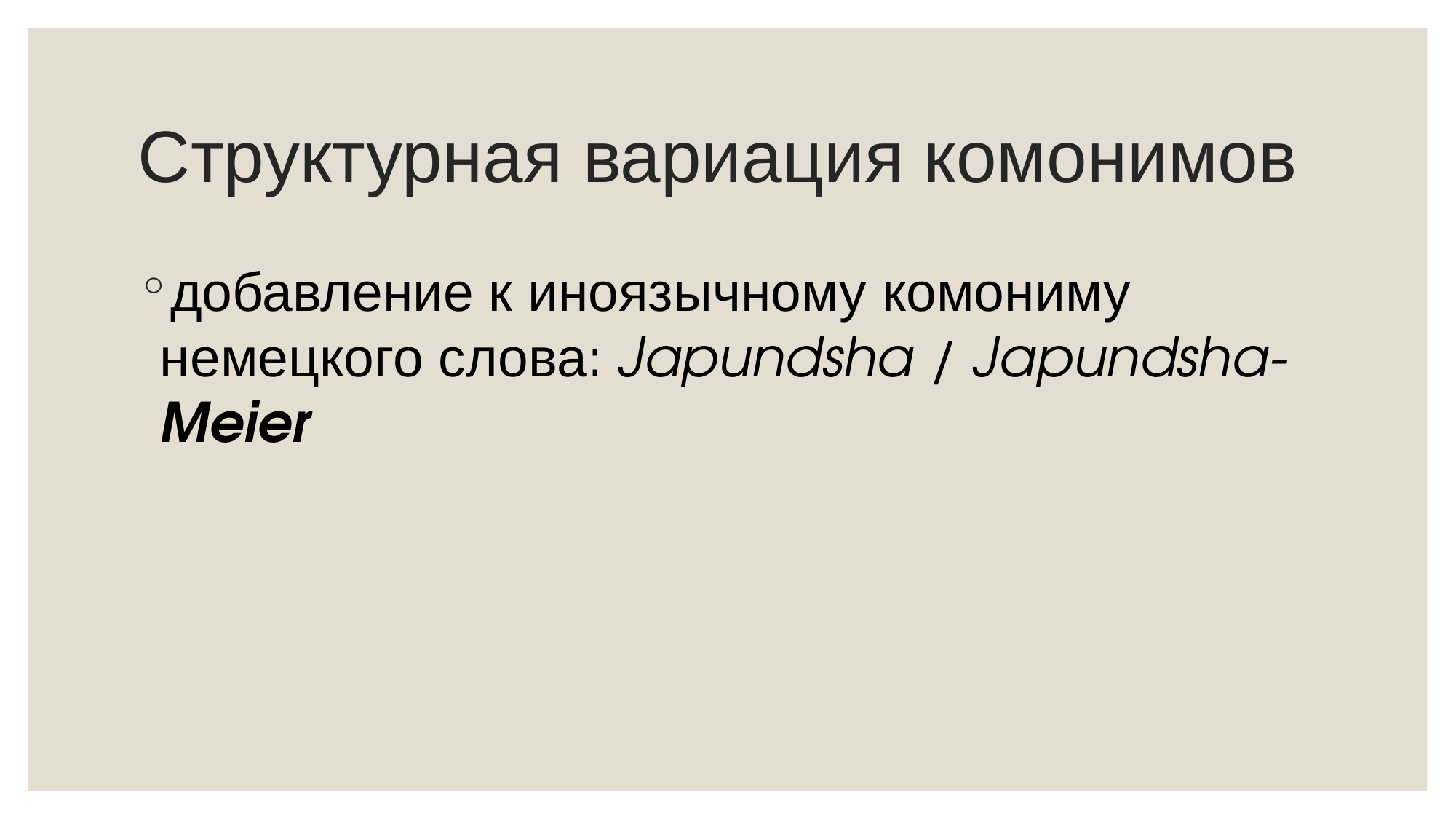

# Структурная вариация комонимов
добавление к иноязычному комониму немецкого слова: Japundsha / Japundsha-Meier